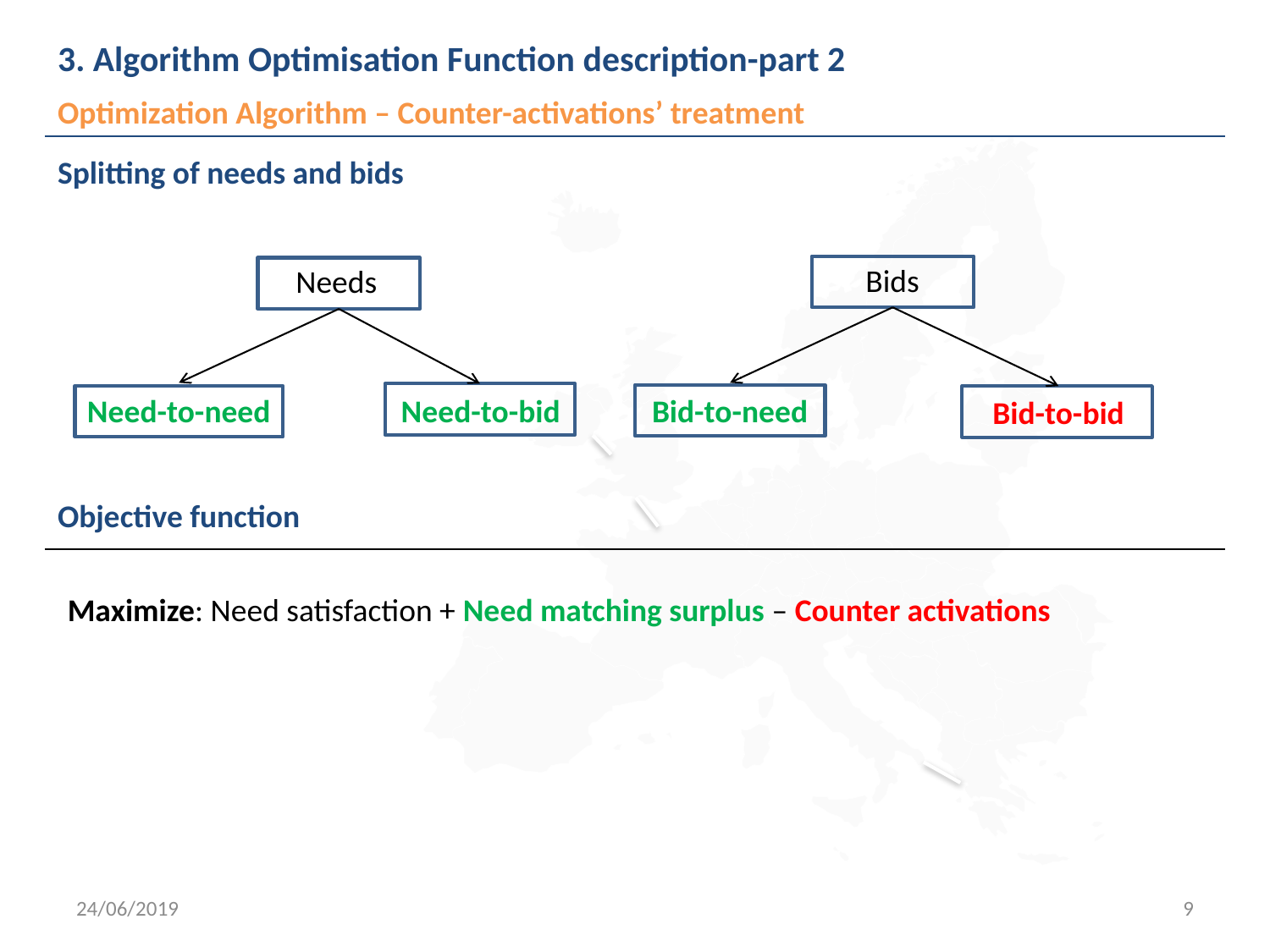

# 3. Algorithm Optimisation Function description-part 2
Optimization Algorithm – Counter-activations’ treatment
Splitting of needs and bids
Bids
Needs

Need-to-need
Need-to-bid

Bid-to-need

Bid-to-bid
Objective function
Maximize: Need satisfaction + Need matching surplus – Counter activations
24/06/2019
9